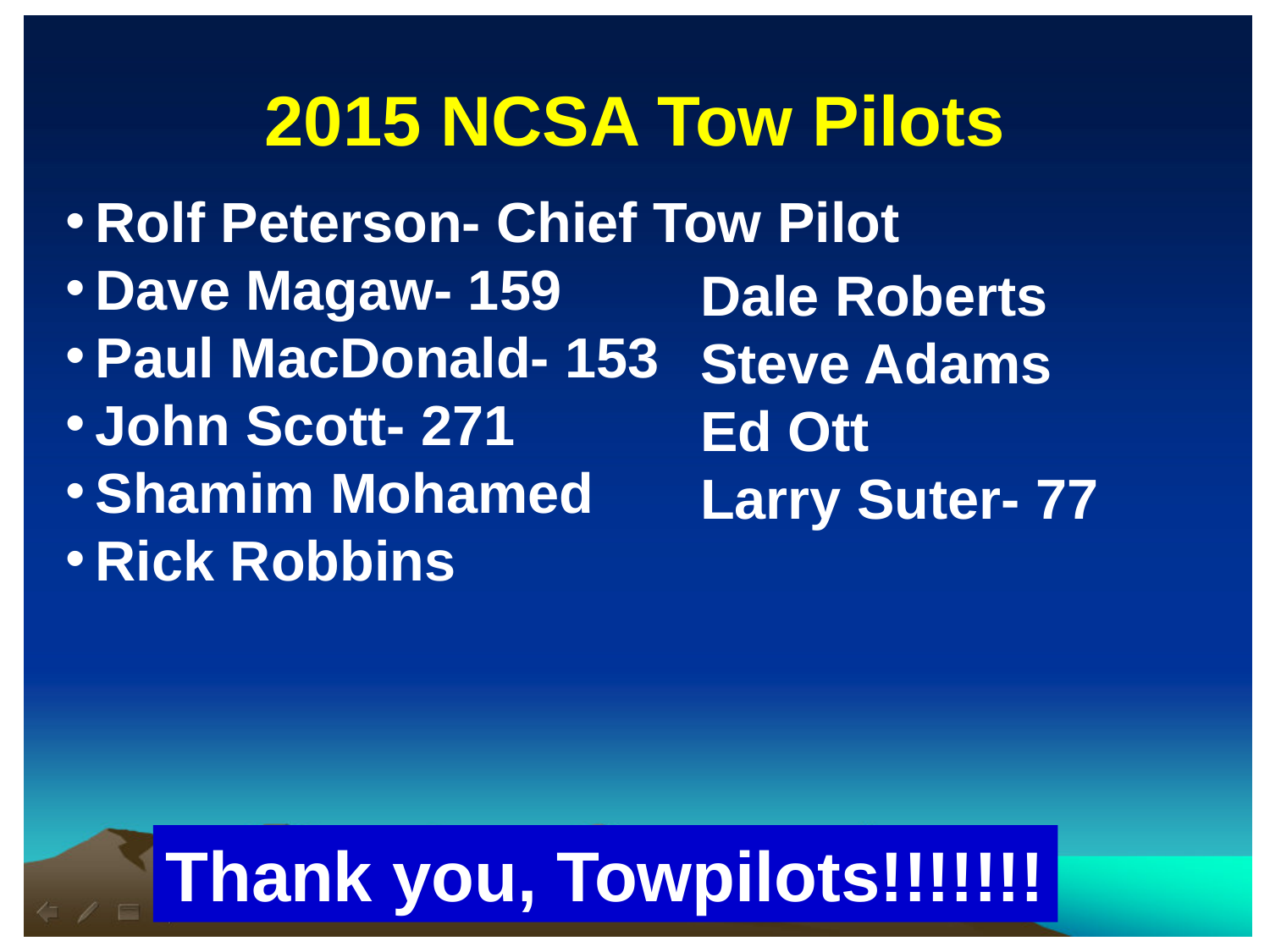

2015 NCSA Tow Pilots
Rolf Peterson- Chief Tow Pilot
Dave Magaw- 159
Paul MacDonald- 153
John Scott- 271
Shamim Mohamed
Rick Robbins
Dale Roberts
Steve Adams
Ed Ott
Larry Suter- 77

Thank you, Towpilots!!!!!!!